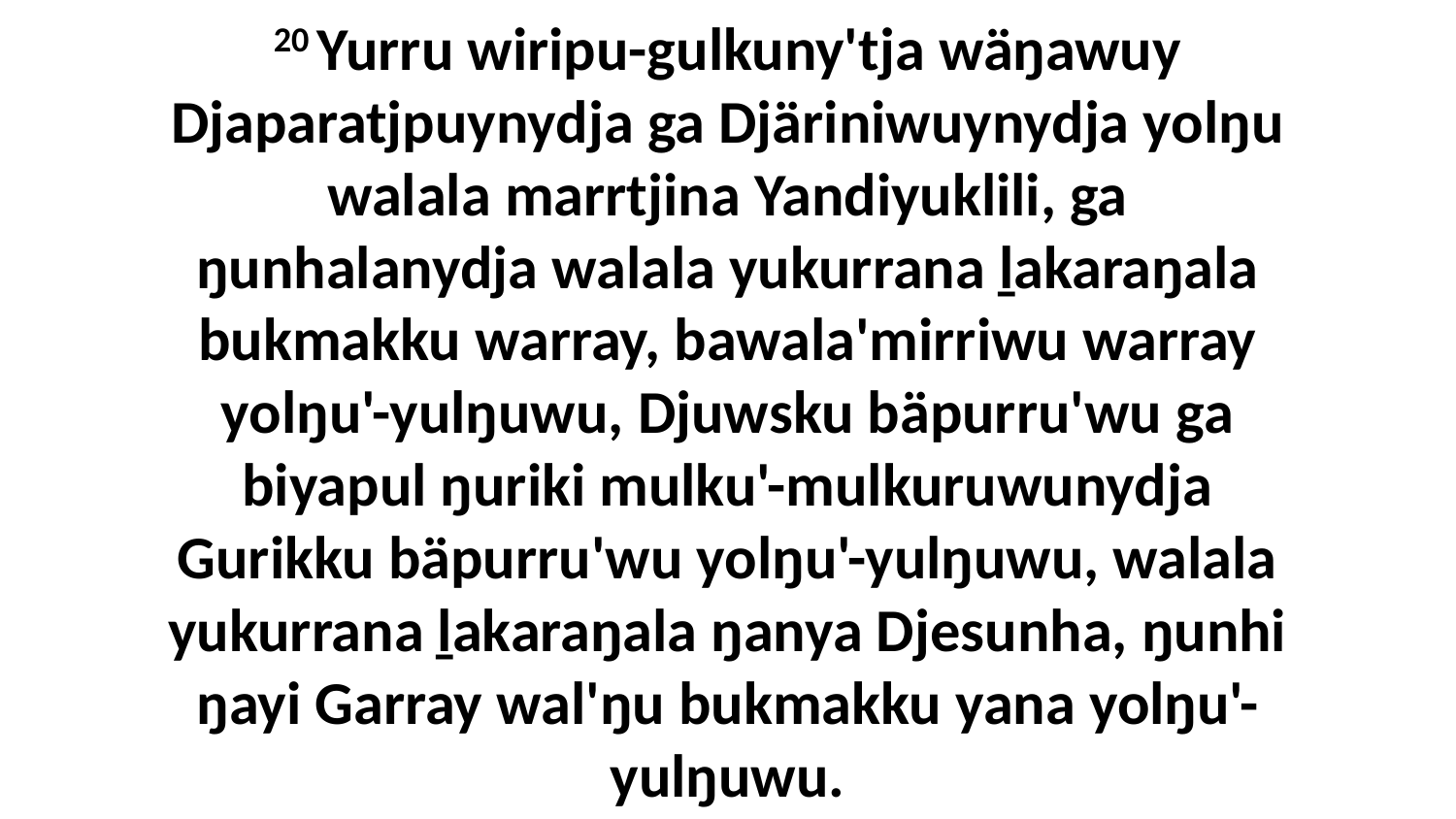

20 Yurru wiripu-gulkuny'tja wäŋawuy Djaparatjpuynydja ga Djäriniwuynydja yolŋu walala marrtjina Yandiyuklili, ga ŋunhalanydja walala yukurrana ḻakaraŋala bukmakku warray, bawala'mirriwu warray yolŋu'-yulŋuwu, Djuwsku bäpurru'wu ga biyapul ŋuriki mulku'-mulkuruwunydja Gurikku bäpurru'wu yolŋu'-yulŋuwu, walala yukurrana ḻakaraŋala ŋanya Djesunha, ŋunhi ŋayi Garray wal'ŋu bukmakku yana yolŋu'-yulŋuwu.